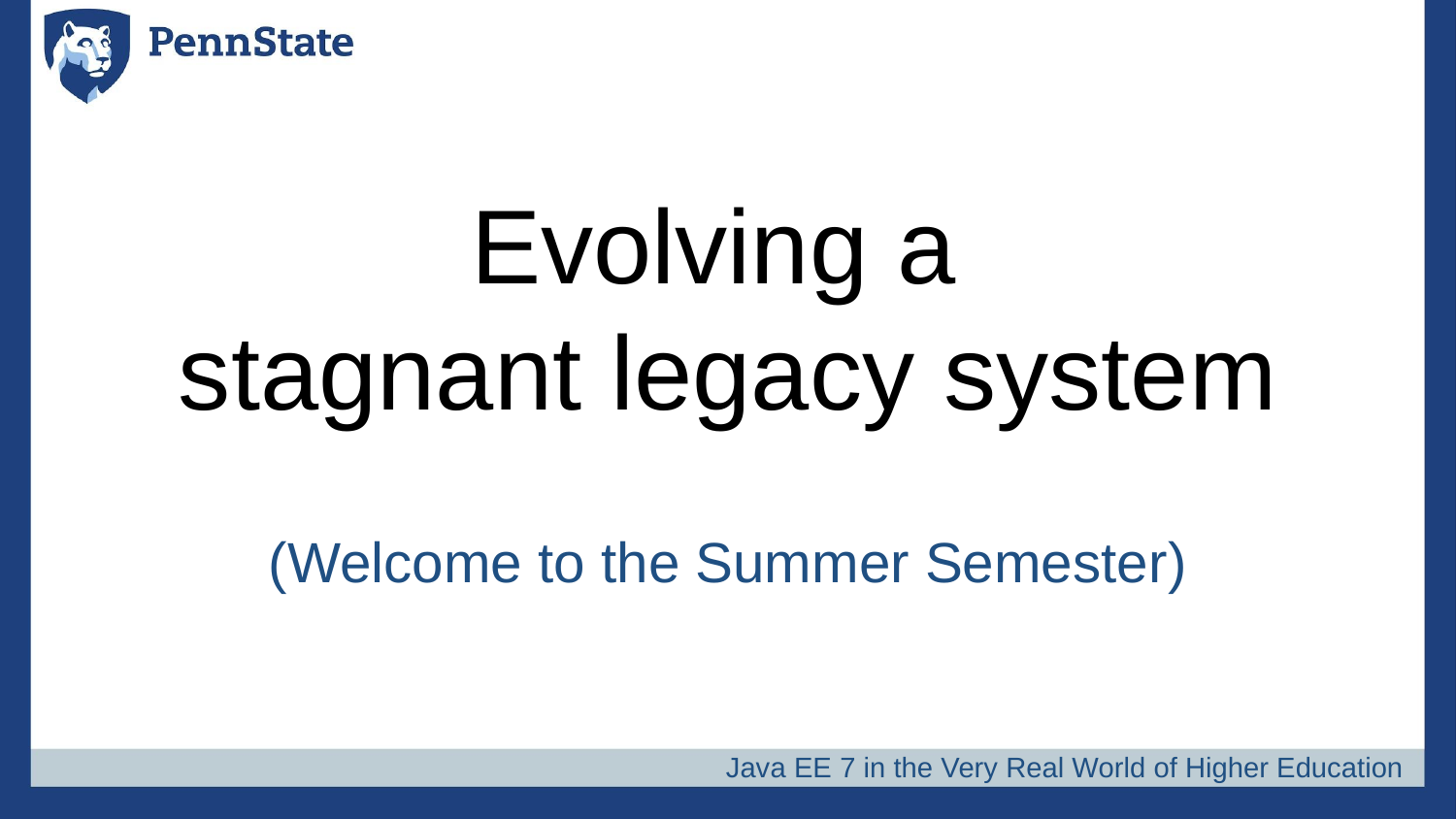

# Evolving a
stagnant legacy system
(Welcome to the Summer Semester)
Java EE 7 in the Very Real World of Higher Education